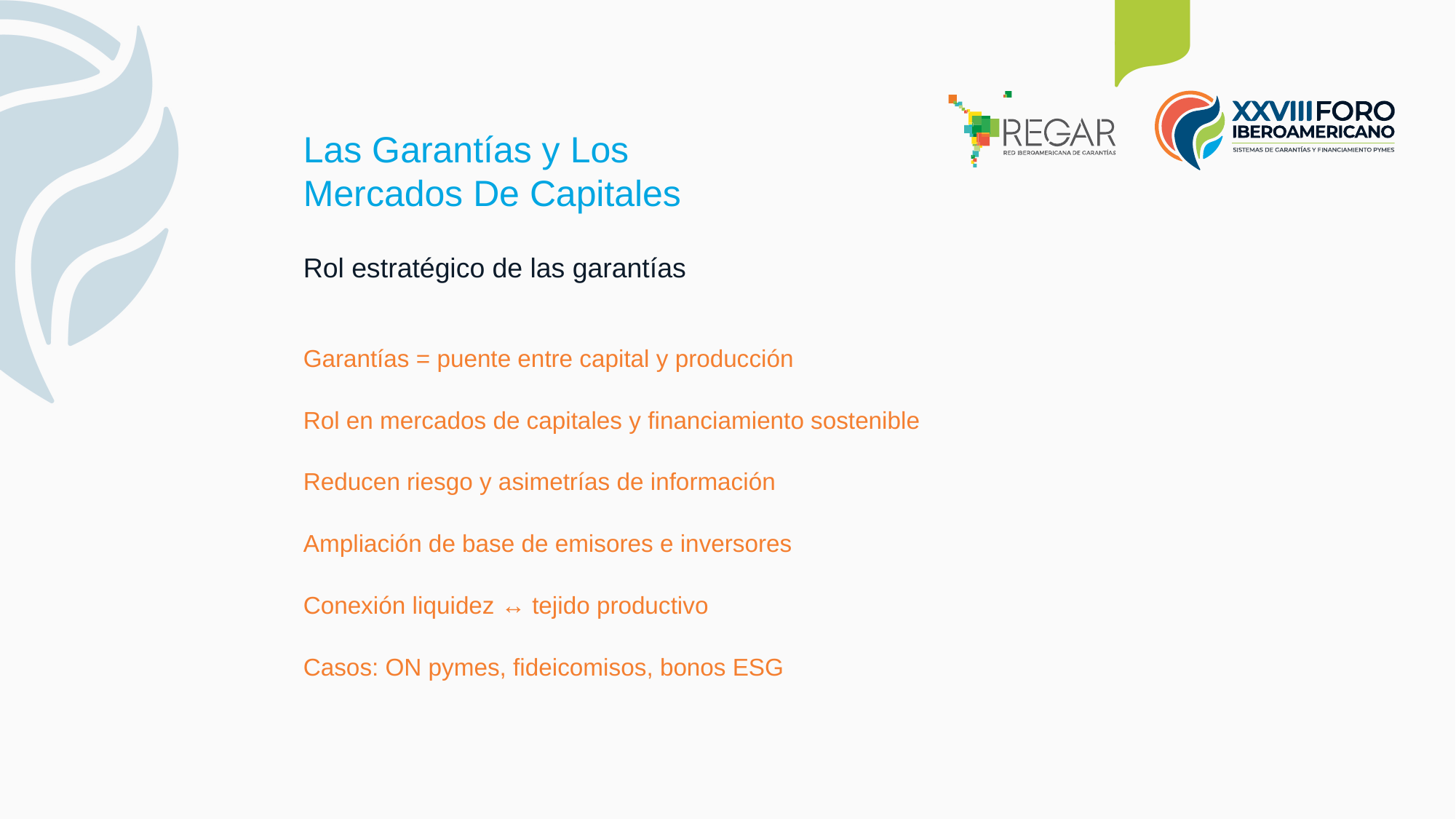

Las Garantías y Los Mercados De Capitales
Rol estratégico de las garantías
Garantías = puente entre capital y producción
Rol en mercados de capitales y financiamiento sostenible
Reducen riesgo y asimetrías de información
Ampliación de base de emisores e inversores
Conexión liquidez ↔ tejido productivo
Casos: ON pymes, fideicomisos, bonos ESG